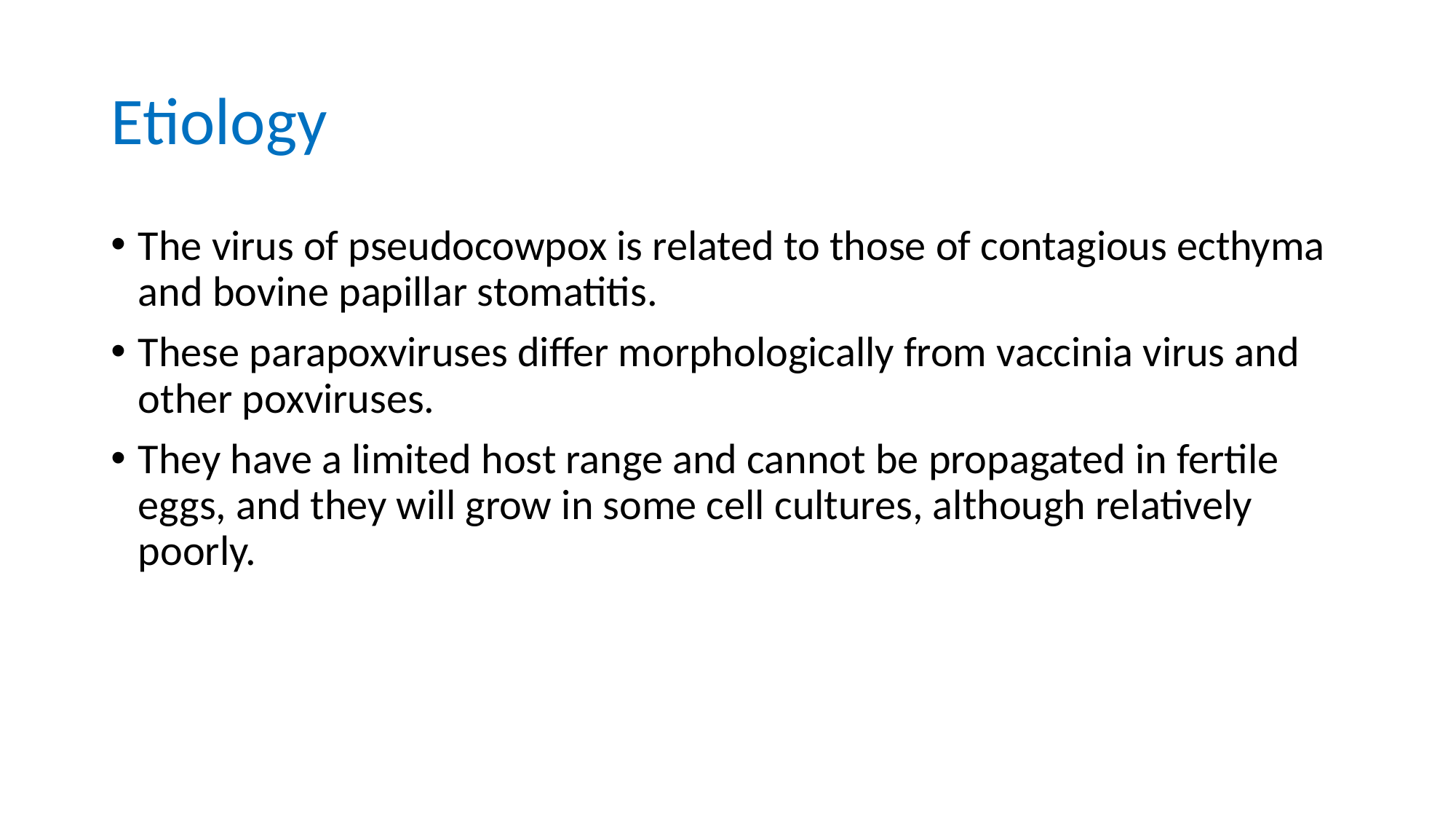

# Etiology
The virus of pseudocowpox is related to those of contagious ecthyma and bovine papillar stomatitis.
These parapoxviruses differ morphologically from vaccinia virus and other poxviruses.
They have a limited host range and cannot be propagated in fertile eggs, and they will grow in some cell cultures, although relatively poorly.